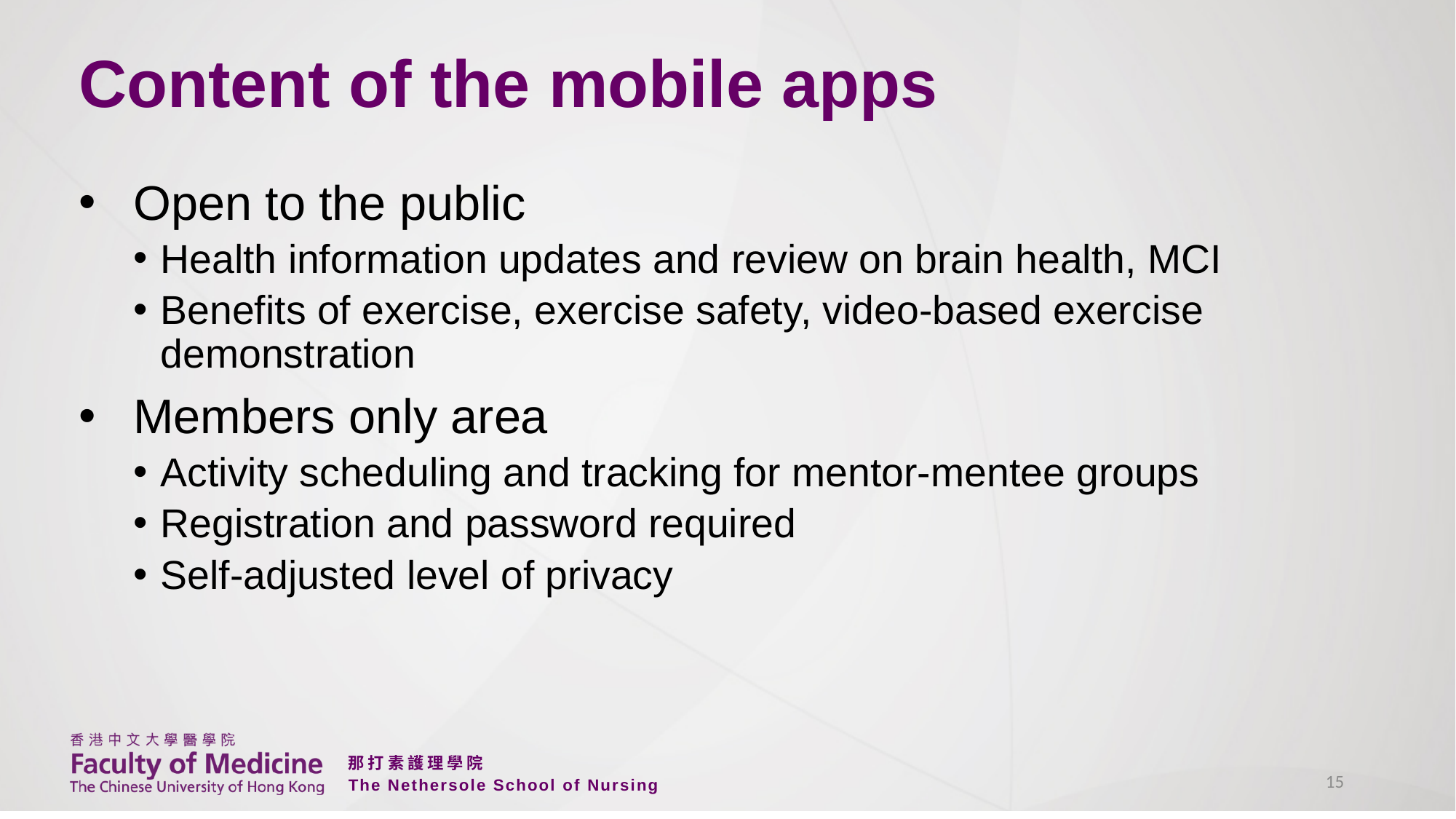

# Content of the mobile apps
Open to the public
Health information updates and review on brain health, MCI
Benefits of exercise, exercise safety, video-based exercise demonstration
Members only area
Activity scheduling and tracking for mentor-mentee groups
Registration and password required
Self-adjusted level of privacy

15